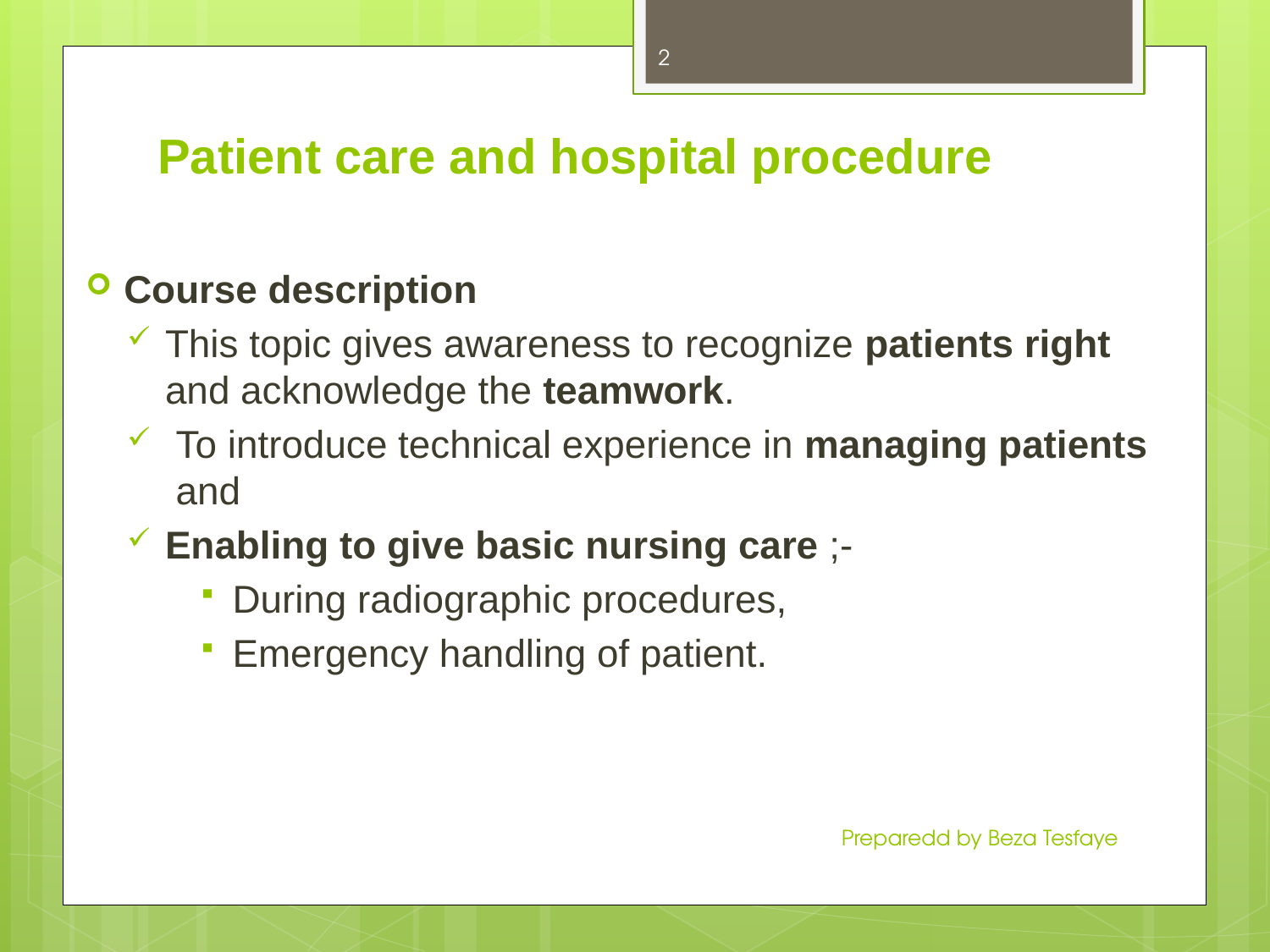

2
# Patient care and hospital procedure

Course description
This topic gives awareness to recognize patients right and acknowledge the teamwork.
 To introduce technical experience in managing patients  and
Enabling to give basic nursing care ;-
During radiographic procedures,
Emergency handling of patient.

Preparedd by Beza Tesfaye